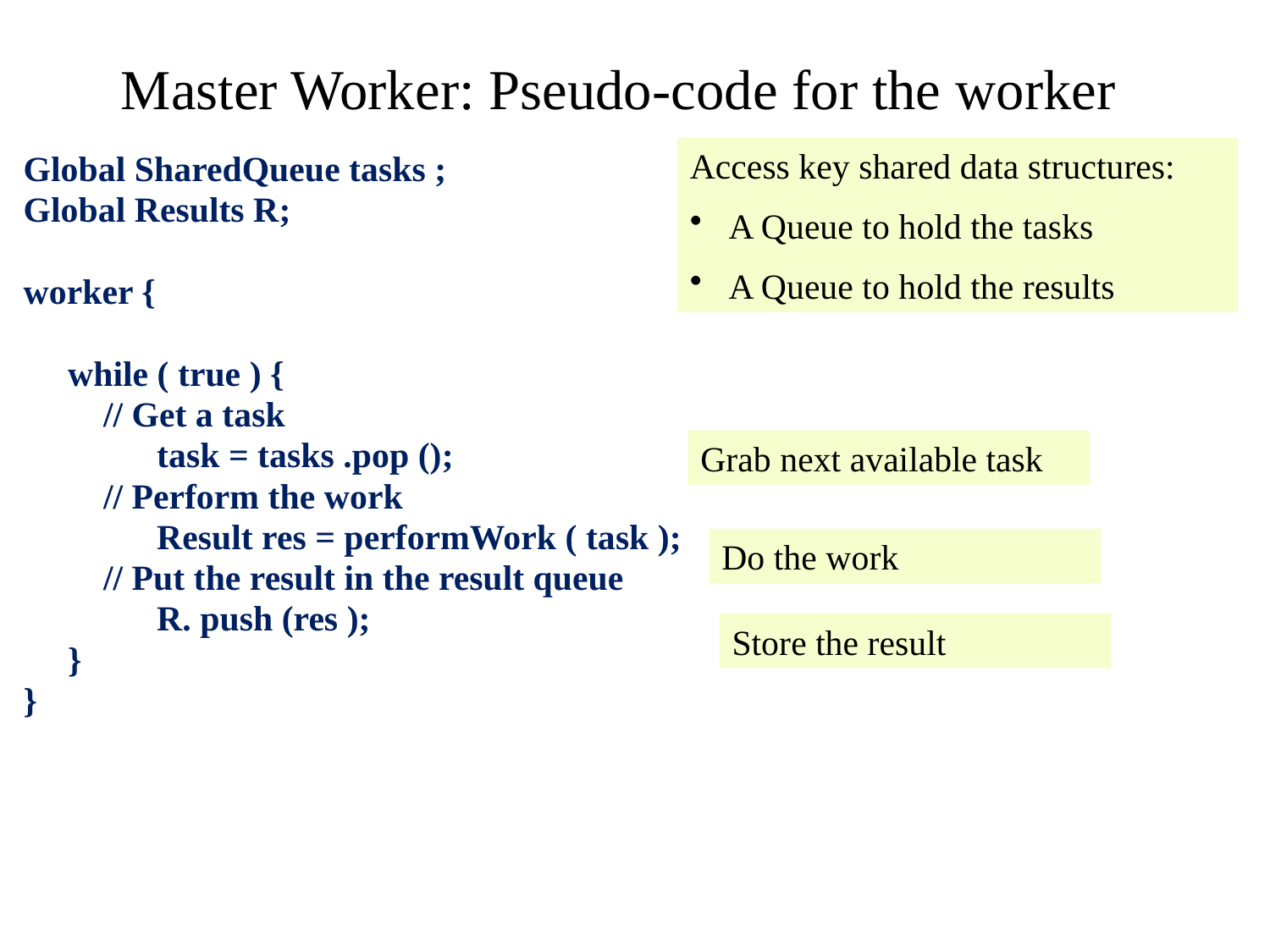

# Master Worker: Pseudo-code for the worker
Access key shared data structures:
 A Queue to hold the tasks
 A Queue to hold the results
Global SharedQueue tasks ;
Global Results R;

worker {

     while ( true ) {
         // Get a task
               task = tasks .pop ();
         // Perform the work
               Result res = performWork ( task );
         // Put the result in the result queue
               R. push (res );
     }
}
Grab next available task
Do the work
Store the result